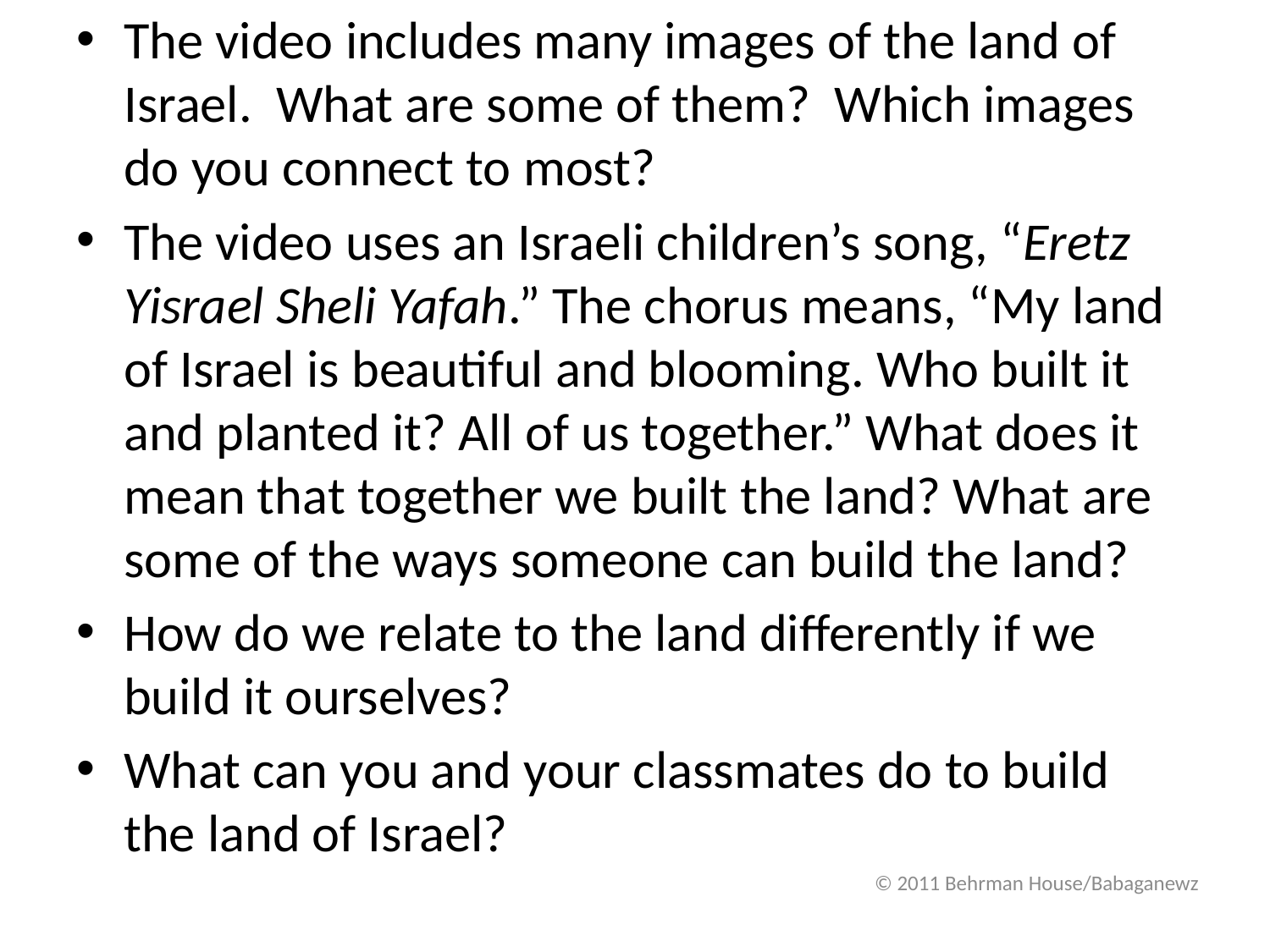

The video includes many images of the land of Israel.  What are some of them?  Which images do you connect to most?
The video uses an Israeli children’s song, “Eretz Yisrael Sheli Yafah.” The chorus means, “My land of Israel is beautiful and blooming. Who built it and planted it? All of us together.” What does it mean that together we built the land? What are some of the ways someone can build the land?
How do we relate to the land differently if we build it ourselves?
What can you and your classmates do to build the land of Israel?

© 2011 Behrman House/Babaganewz